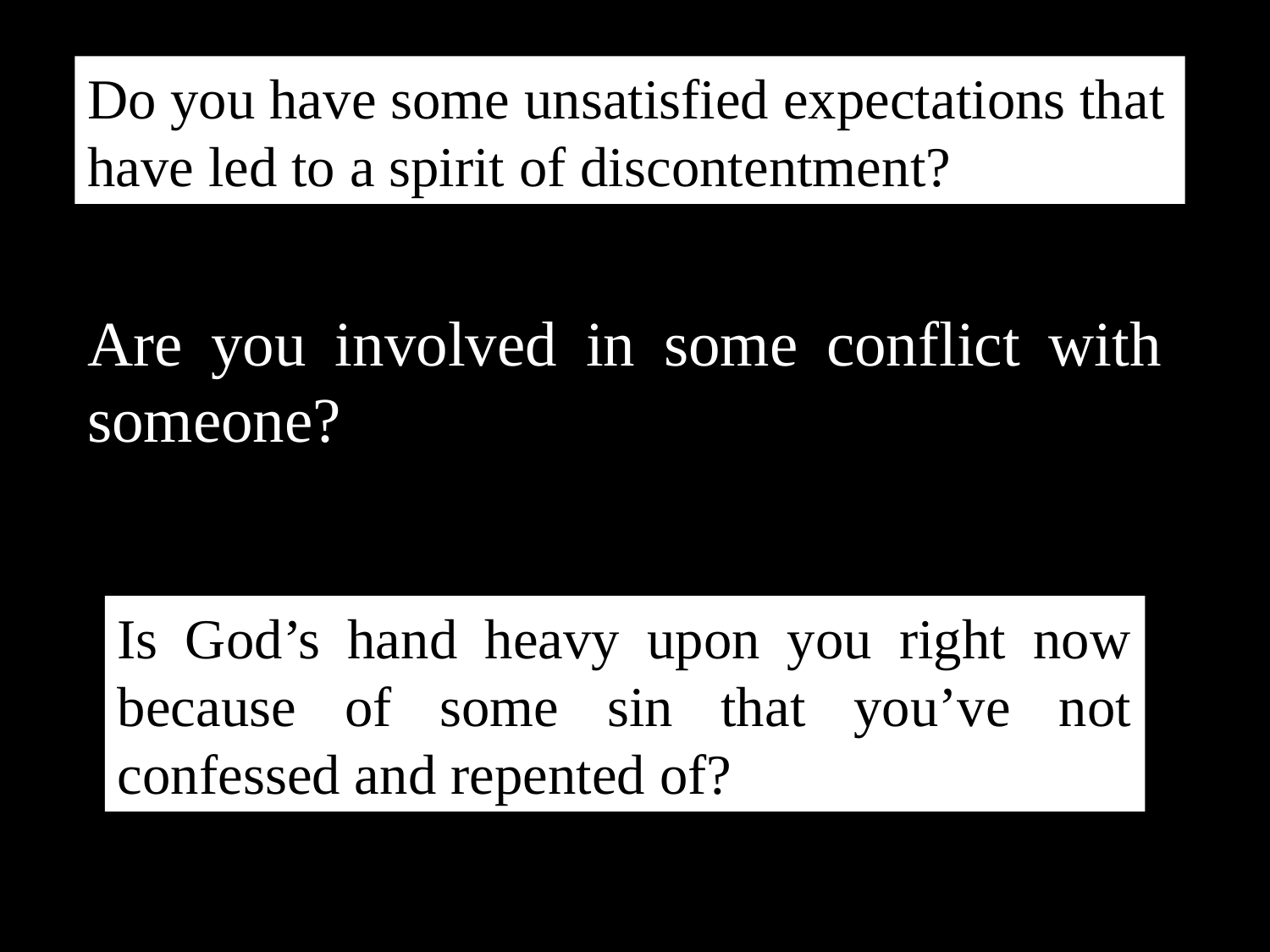

Do you have some unsatisfied expectations that have led to a spirit of discontentment?
Are you involved in some conflict with someone?
Is God’s hand heavy upon you right now because of some sin that you’ve not confessed and repented of?